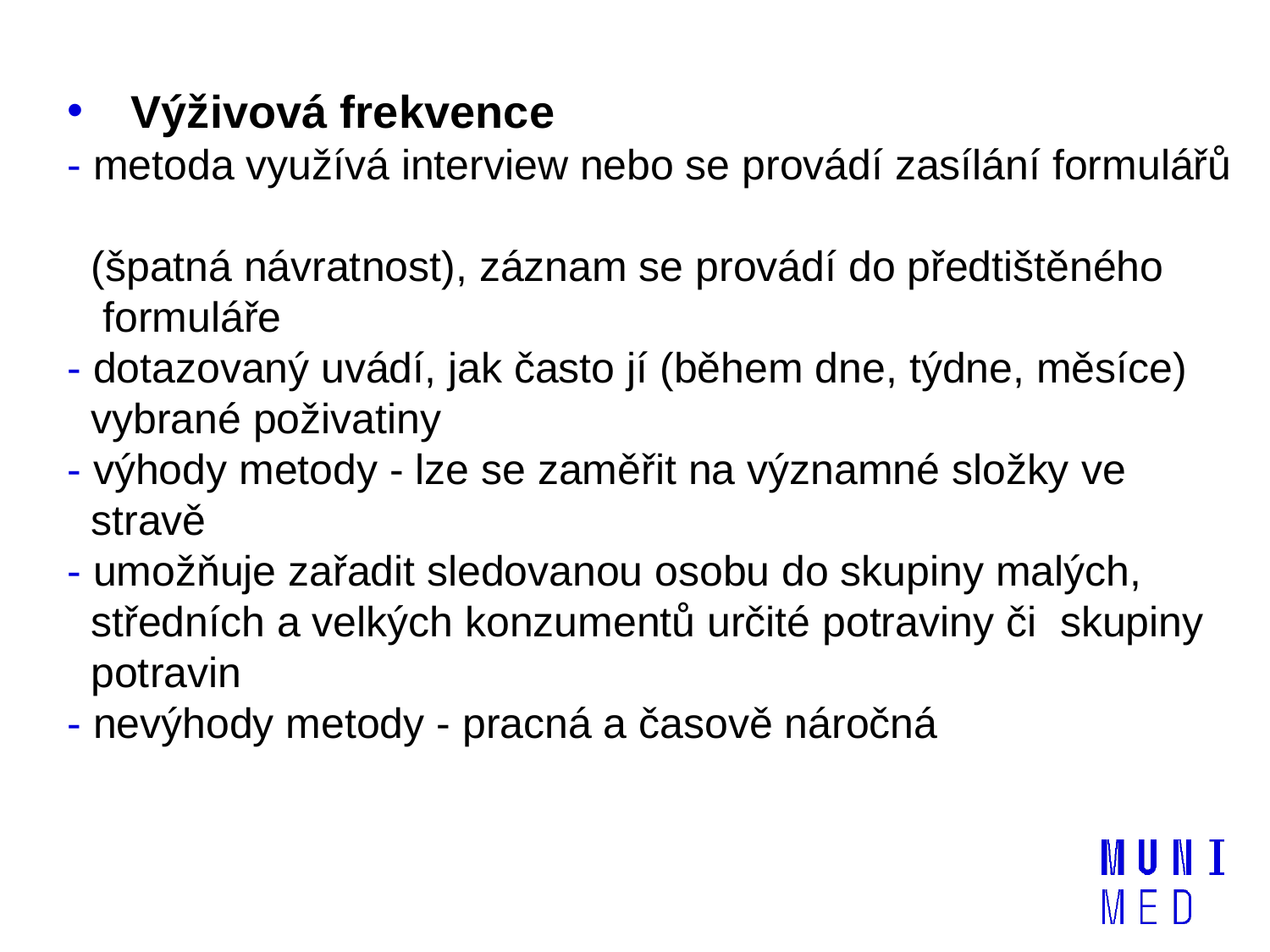

Výživová frekvence
- metoda využívá interview nebo se provádí zasílání formulářů
  (špatná návratnost), záznam se provádí do předtištěného
   formuláře
- dotazovaný uvádí, jak často jí (během dne, týdne, měsíce)
  vybrané poživatiny
- výhody metody - lze se zaměřit na významné složky ve
  stravě
- umožňuje zařadit sledovanou osobu do skupiny malých,
  středních a velkých konzumentů určité potraviny či  skupiny
  potravin
- nevýhody metody - pracná a časově náročná